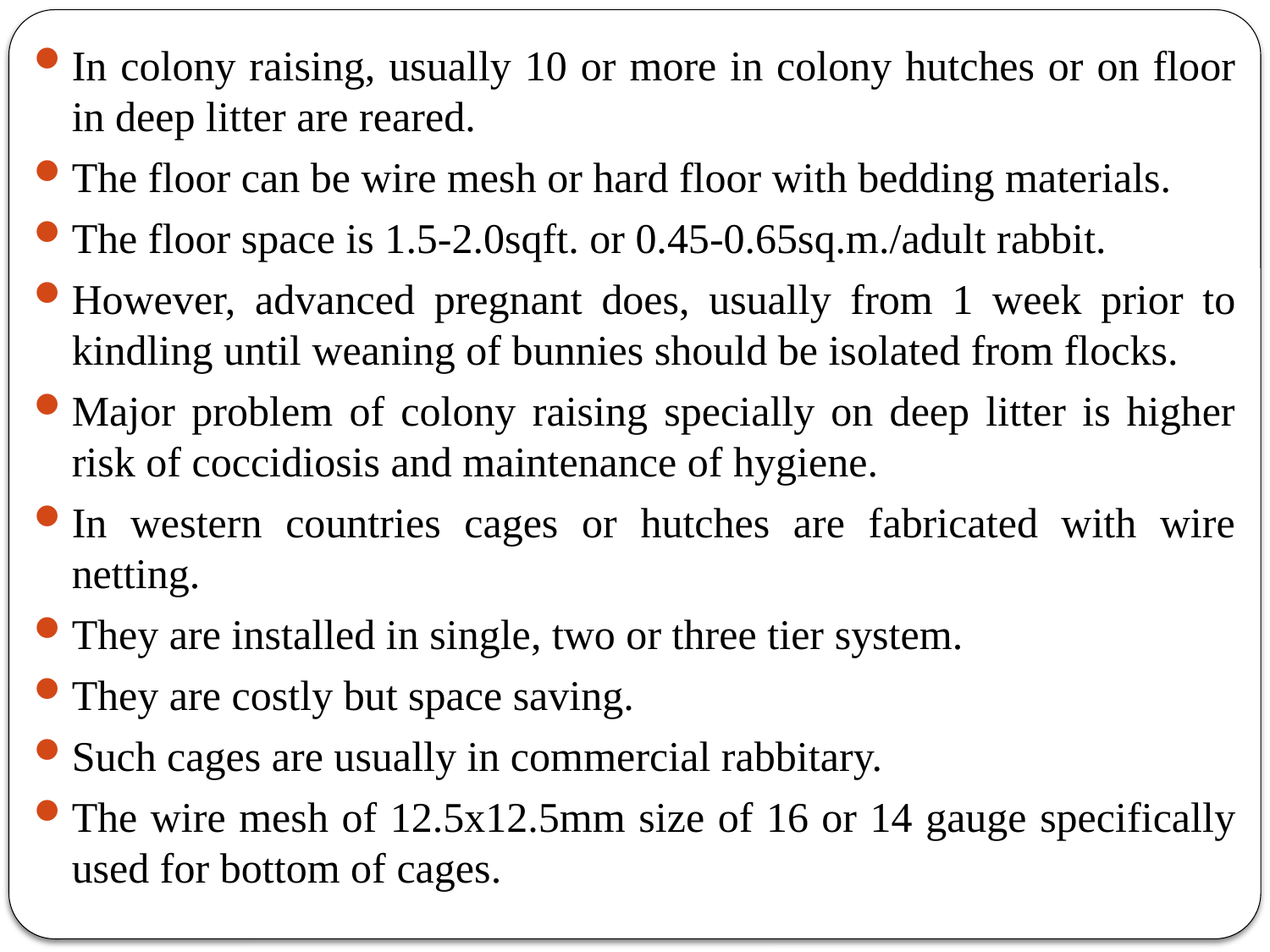

In colony raising, usually 10 or more in colony hutches or on floor in deep litter are reared.
The floor can be wire mesh or hard floor with bedding materials.
The floor space is 1.5-2.0sqft. or 0.45-0.65sq.m./adult rabbit.
However, advanced pregnant does, usually from 1 week prior to kindling until weaning of bunnies should be isolated from flocks.
Major problem of colony raising specially on deep litter is higher risk of coccidiosis and maintenance of hygiene.
In western countries cages or hutches are fabricated with wire netting.
They are installed in single, two or three tier system.
They are costly but space saving.
Such cages are usually in commercial rabbitary.
The wire mesh of 12.5x12.5mm size of 16 or 14 gauge specifically used for bottom of cages.